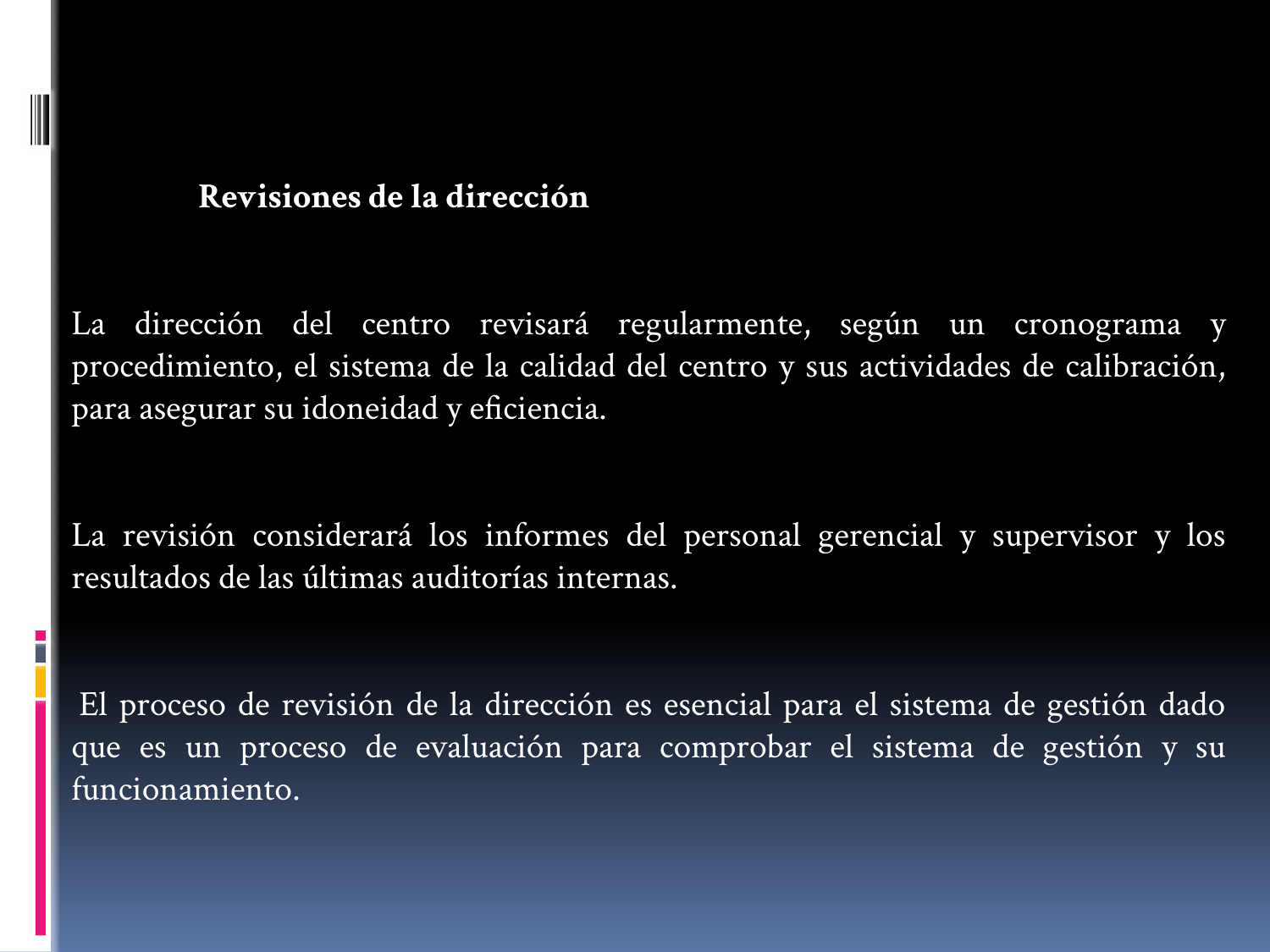

Revisiones de la dirección

La dirección del centro revisará regularmente, según un cronograma y procedimiento, el sistema de la calidad del centro y sus actividades de calibración, para asegurar su idoneidad y eficiencia.

La revisión considerará los informes del personal gerencial y supervisor y los resultados de las últimas auditorías internas.

 El proceso de revisión de la dirección es esencial para el sistema de gestión dado que es un proceso de evaluación para comprobar el sistema de gestión y su funcionamiento.